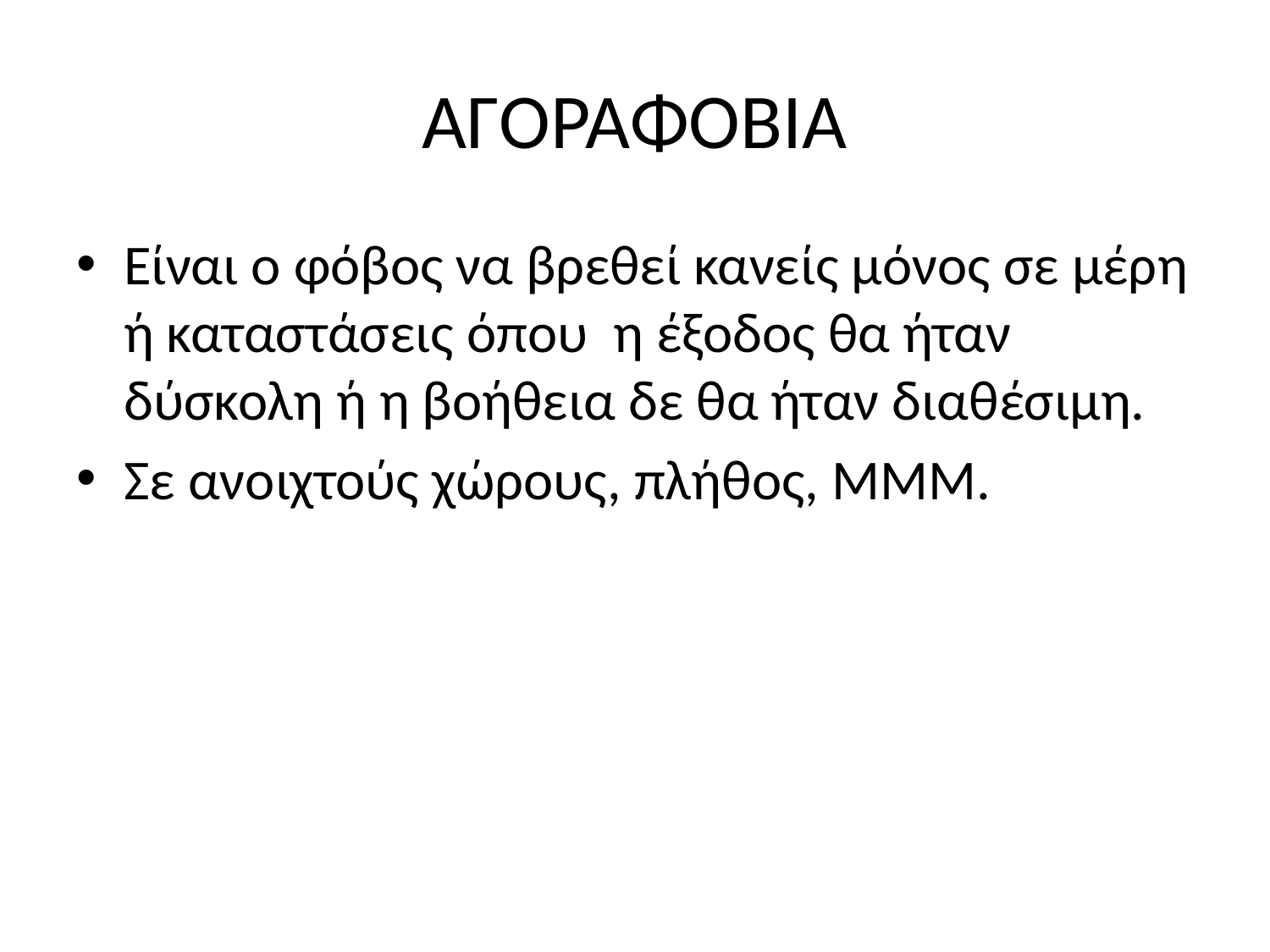

# ΑΓΟΡΑΦΟΒΙΑ
Είναι ο φόβος να βρεθεί κανείς μόνος σε μέρη ή καταστάσεις όπου  η έξοδος θα ήταν δύσκολη ή η βοήθεια δε θα ήταν διαθέσιμη.
Σε ανοιχτούς χώρους, πλήθος, ΜΜΜ.